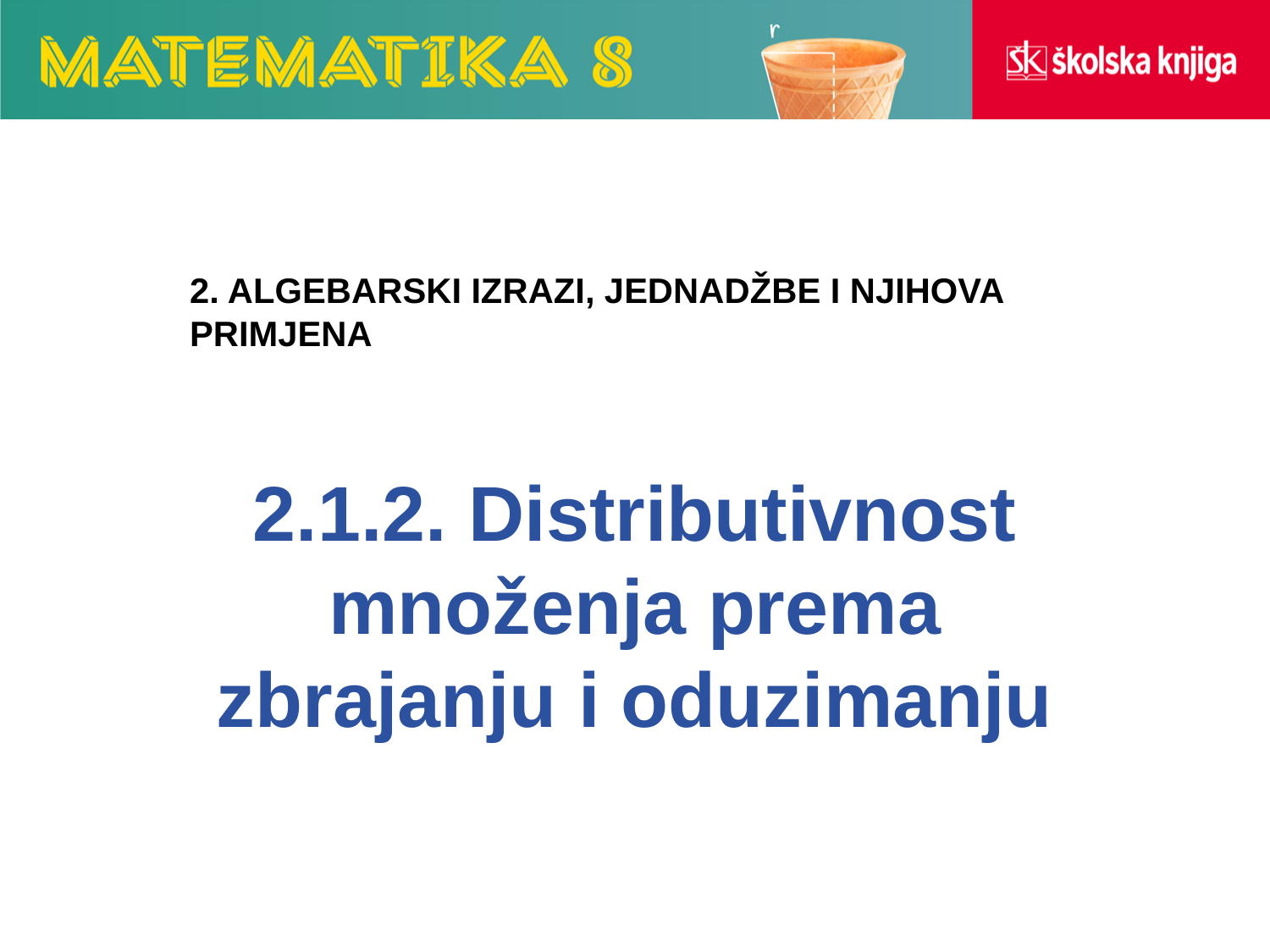

2. ALGEBARSKI IZRAZI, JEDNADŽBE I NJIHOVA PRIMJENA
2.1.2. Distributivnost
množenja prema zbrajanju i oduzimanju